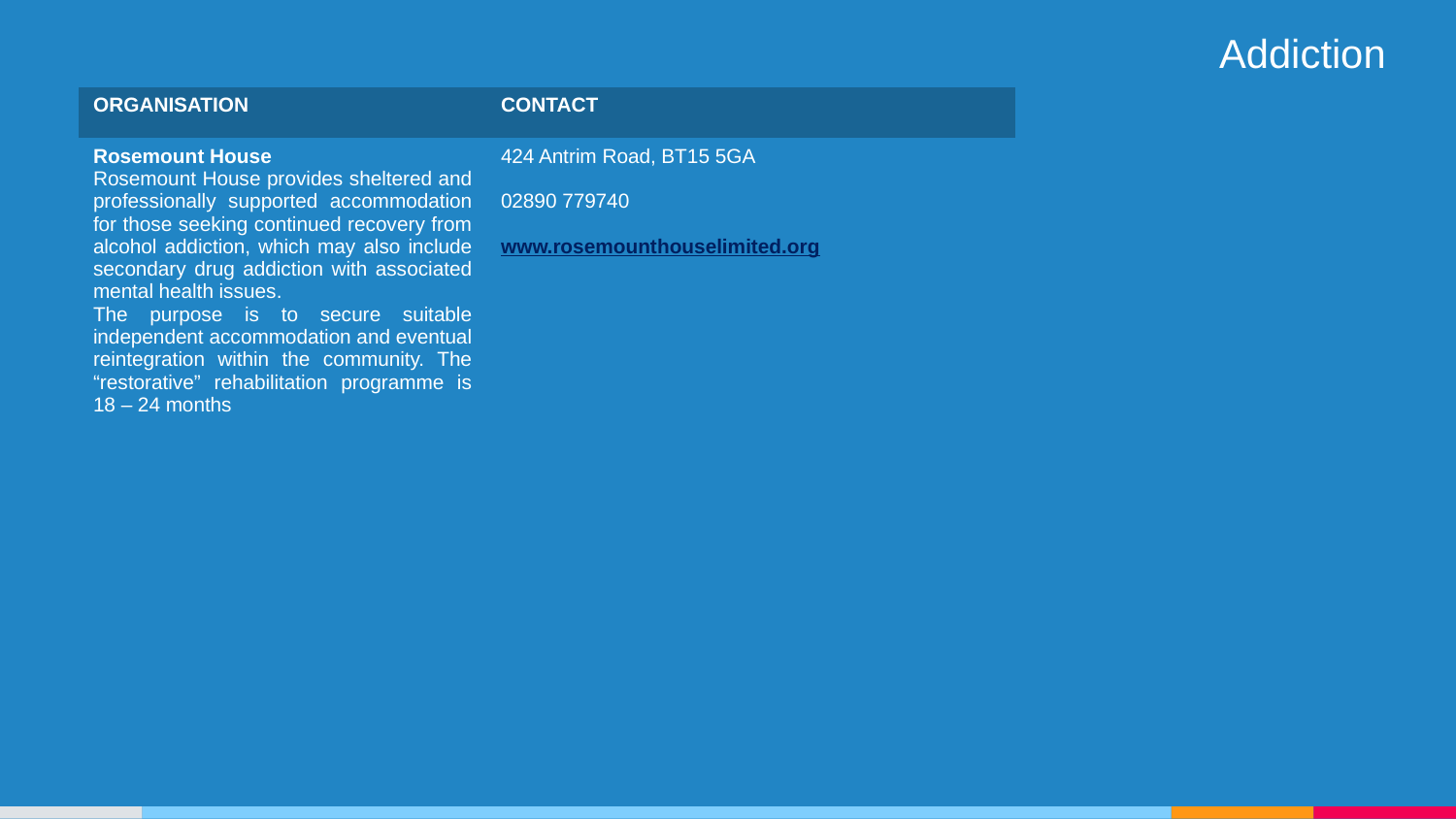

Addiction
| ORGANISATION | CONTACT |
| --- | --- |
| Rosemount House Rosemount House provides sheltered and professionally supported accommodation for those seeking continued recovery from alcohol addiction, which may also include secondary drug addiction with associated mental health issues. The purpose is to secure suitable independent accommodation and eventual reintegration within the community. The “restorative” rehabilitation programme is 18 – 24 months | 424 Antrim Road, BT15 5GA 02890 779740 www.rosemounthouselimited.org |